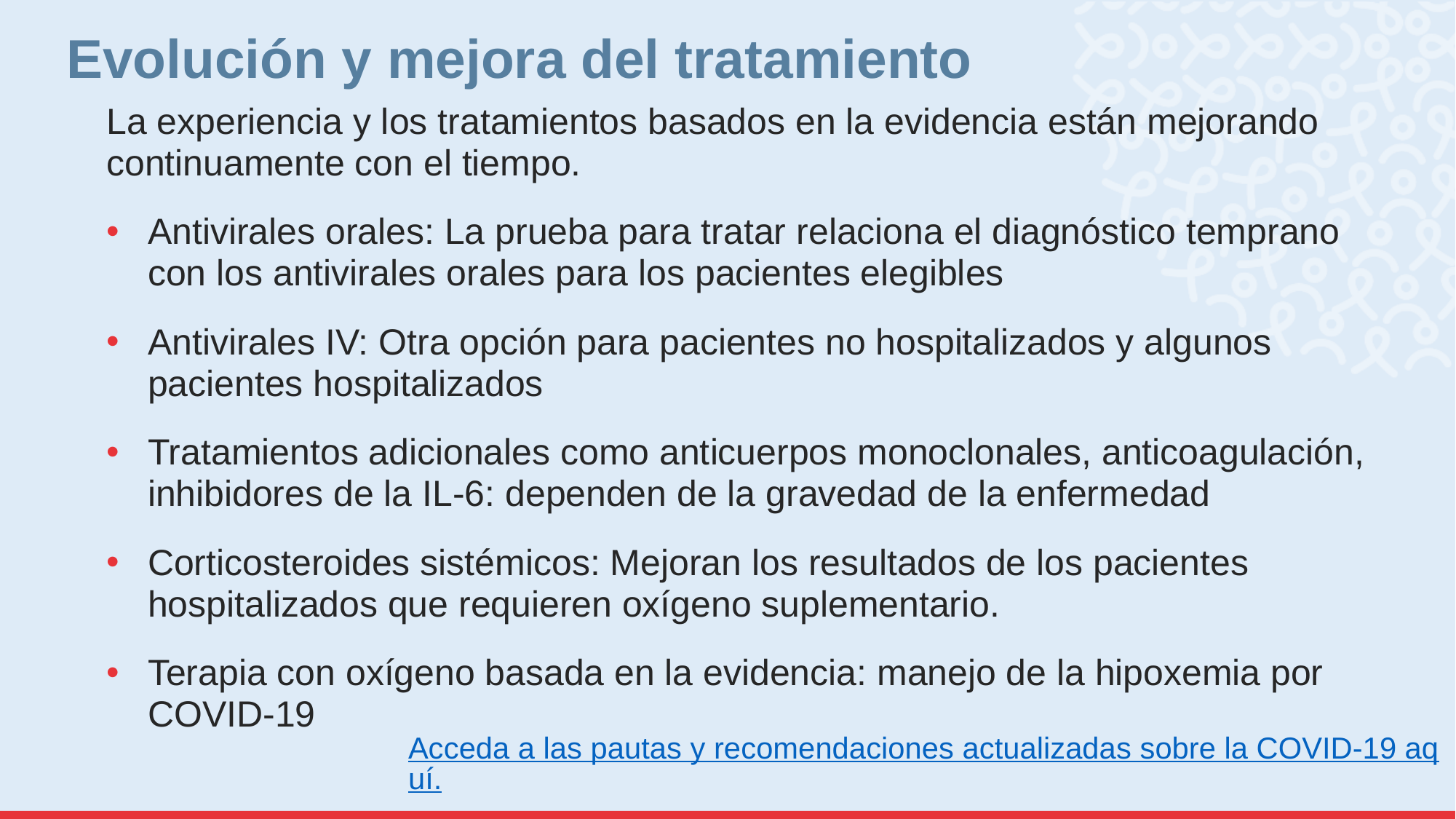

# Evolución y mejora del tratamiento
La experiencia y los tratamientos basados en la evidencia están mejorando continuamente con el tiempo.
Antivirales orales: La prueba para tratar relaciona el diagnóstico temprano con los antivirales orales para los pacientes elegibles
Antivirales IV: Otra opción para pacientes no hospitalizados y algunos pacientes hospitalizados
Tratamientos adicionales como anticuerpos monoclonales, anticoagulación, inhibidores de la IL-6: dependen de la gravedad de la enfermedad
Corticosteroides sistémicos: Mejoran los resultados de los pacientes hospitalizados que requieren oxígeno suplementario.
Terapia con oxígeno basada en la evidencia: manejo de la hipoxemia por COVID-19
Acceda a las pautas y recomendaciones actualizadas sobre la COVID-19 aquí.